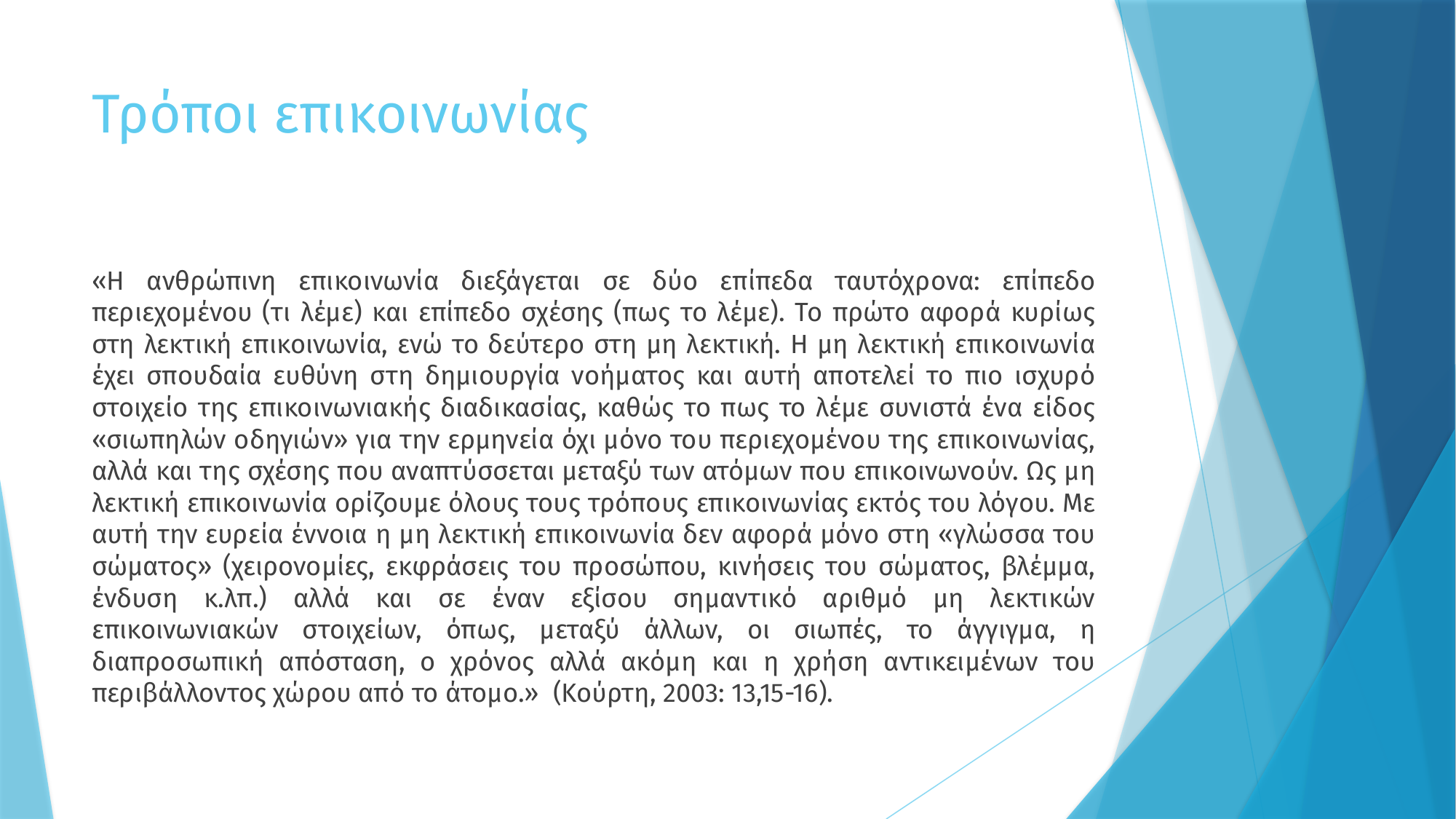

# Τρόποι επικοινωνίας
«Η ανθρώπινη επικοινωνία διεξάγεται σε δύο επίπεδα ταυτόχρονα: επίπεδο περιεχομένου (τι λέμε) και επίπεδο σχέσης (πως το λέμε). Το πρώτο αφορά κυρίως στη λεκτική επικοινωνία, ενώ το δεύτερο στη μη λεκτική. Η μη λεκτική επικοινωνία έχει σπουδαία ευθύνη στη δημιουργία νοήματος και αυτή αποτελεί το πιο ισχυρό στοιχείο της επικοινωνιακής διαδικασίας, καθώς το πως το λέμε συνιστά ένα είδος «σιωπηλών οδηγιών» για την ερμηνεία όχι μόνο του περιεχομένου της επικοινωνίας, αλλά και της σχέσης που αναπτύσσεται μεταξύ των ατόμων που επικοινωνούν. Ως μη λεκτική επικοινωνία ορίζουμε όλους τους τρόπους επικοινωνίας εκτός του λόγου. Με αυτή την ευρεία έννοια η μη λεκτική επικοινωνία δεν αφορά μόνο στη «γλώσσα του σώματος» (χειρονομίες, εκφράσεις του προσώπου, κινήσεις του σώματος, βλέμμα, ένδυση κ.λπ.) αλλά και σε έναν εξίσου σημαντικό αριθμό μη λεκτικών επικοινωνιακών στοιχείων, όπως, μεταξύ άλλων, οι σιωπές, το άγγιγμα, η διαπροσωπική απόσταση, ο χρόνος αλλά ακόμη και η χρήση αντικειμένων του περιβάλλοντος χώρου από το άτομο.»  (Κούρτη, 2003: 13,15-16).